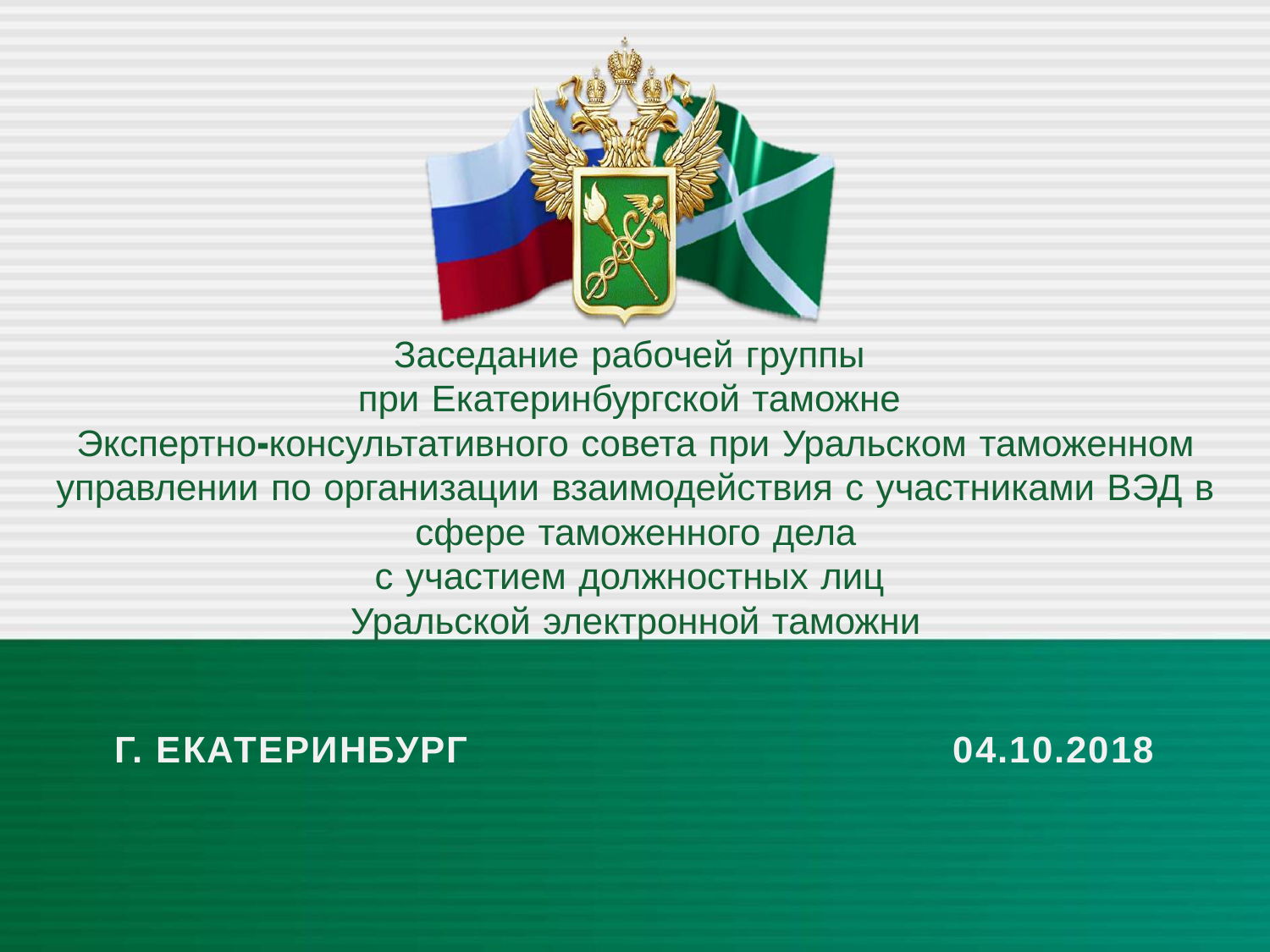

Заседание рабочей группы
при Екатеринбургской таможне
Экспертно-консультативного совета при Уральском таможенном управлении по организации взаимодействия с участниками ВЭД в сфере таможенного дела
с участием должностных лиц
Уральской электронной таможни
г. Екатеринбург                                        04.10.2018